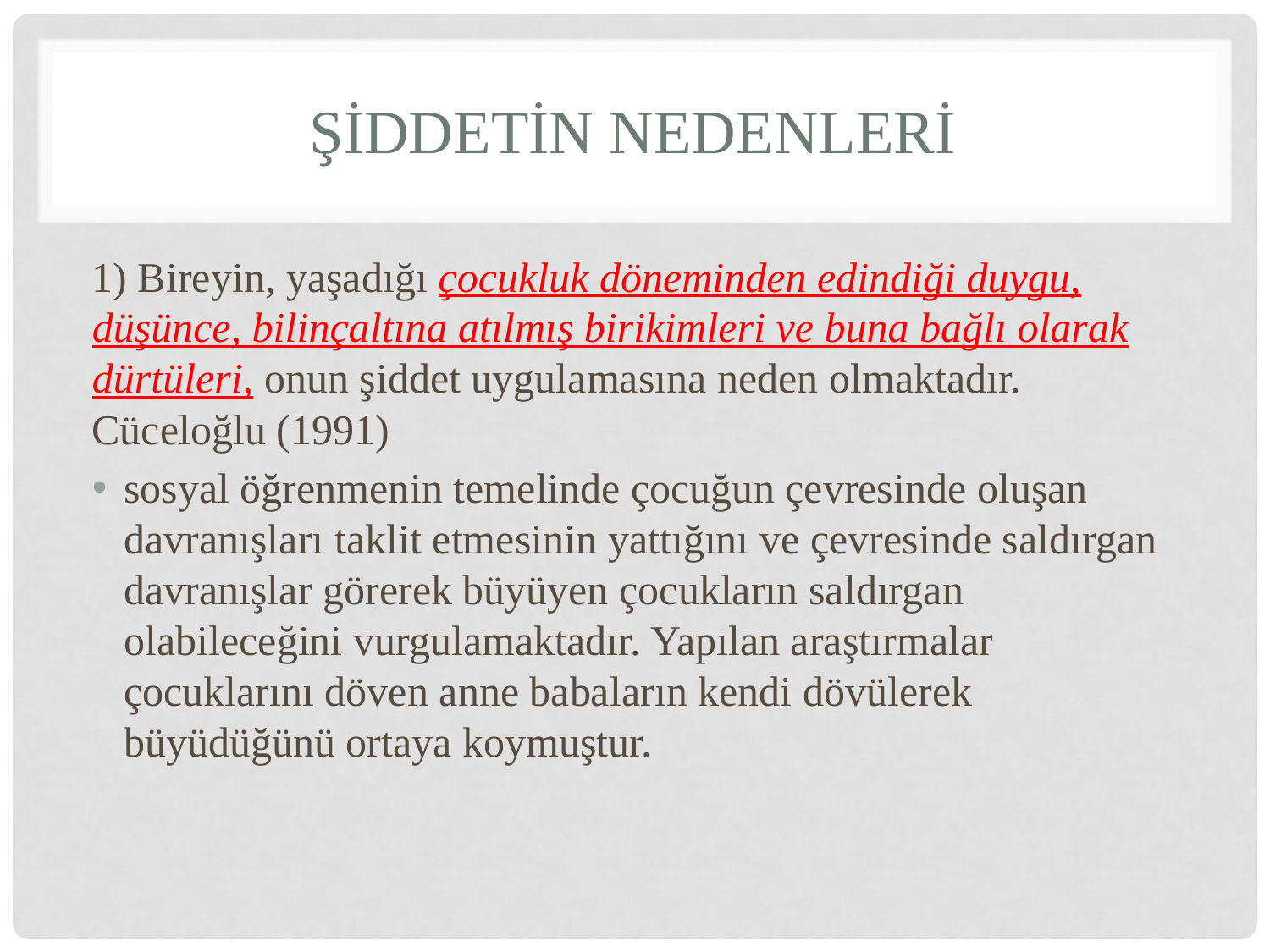

# ŞİDDETİN NEDENLERİ
1) Bireyin, yaşadığı çocukluk döneminden edindiği duygu, düşünce, bilinçaltına atılmış birikimleri ve buna bağlı olarak dürtüleri, onun şiddet uygulamasına neden olmaktadır. Cüceloğlu (1991)
sosyal öğrenmenin temelinde çocuğun çevresinde oluşan davranışları taklit etmesinin yattığını ve çevresinde saldırgan davranışlar görerek büyüyen çocukların saldırgan olabileceğini vurgulamaktadır. Yapılan araştırmalar çocuklarını döven anne babaların kendi dövülerek büyüdüğünü ortaya koymuştur.